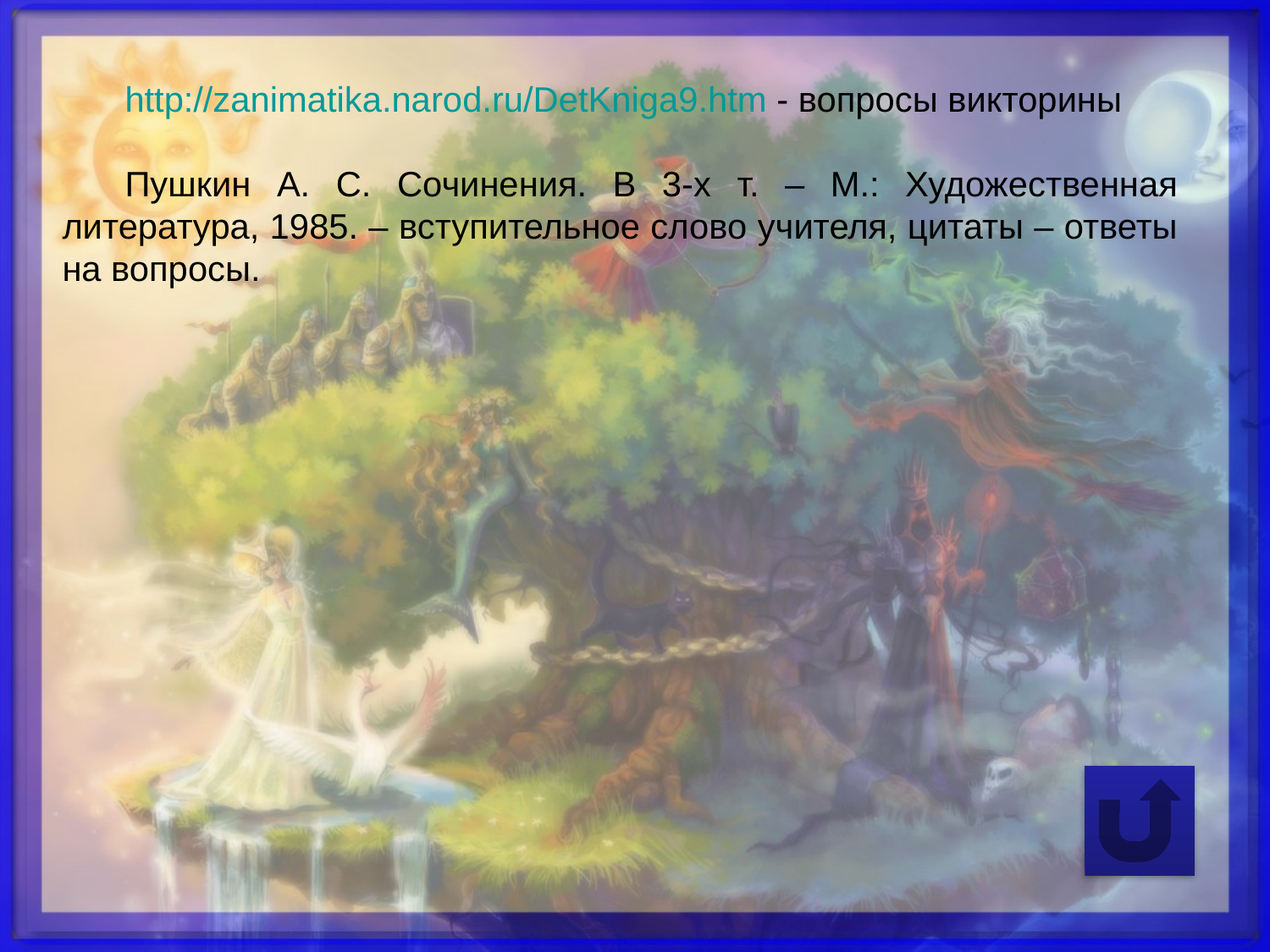

http://zanimatika.narod.ru/DetKniga9.htm - вопросы викторины

Пушкин А. С. Сочинения. В 3-х т. – М.: Художественная литература, 1985. – вступительное слово учителя, цитаты – ответы на вопросы.